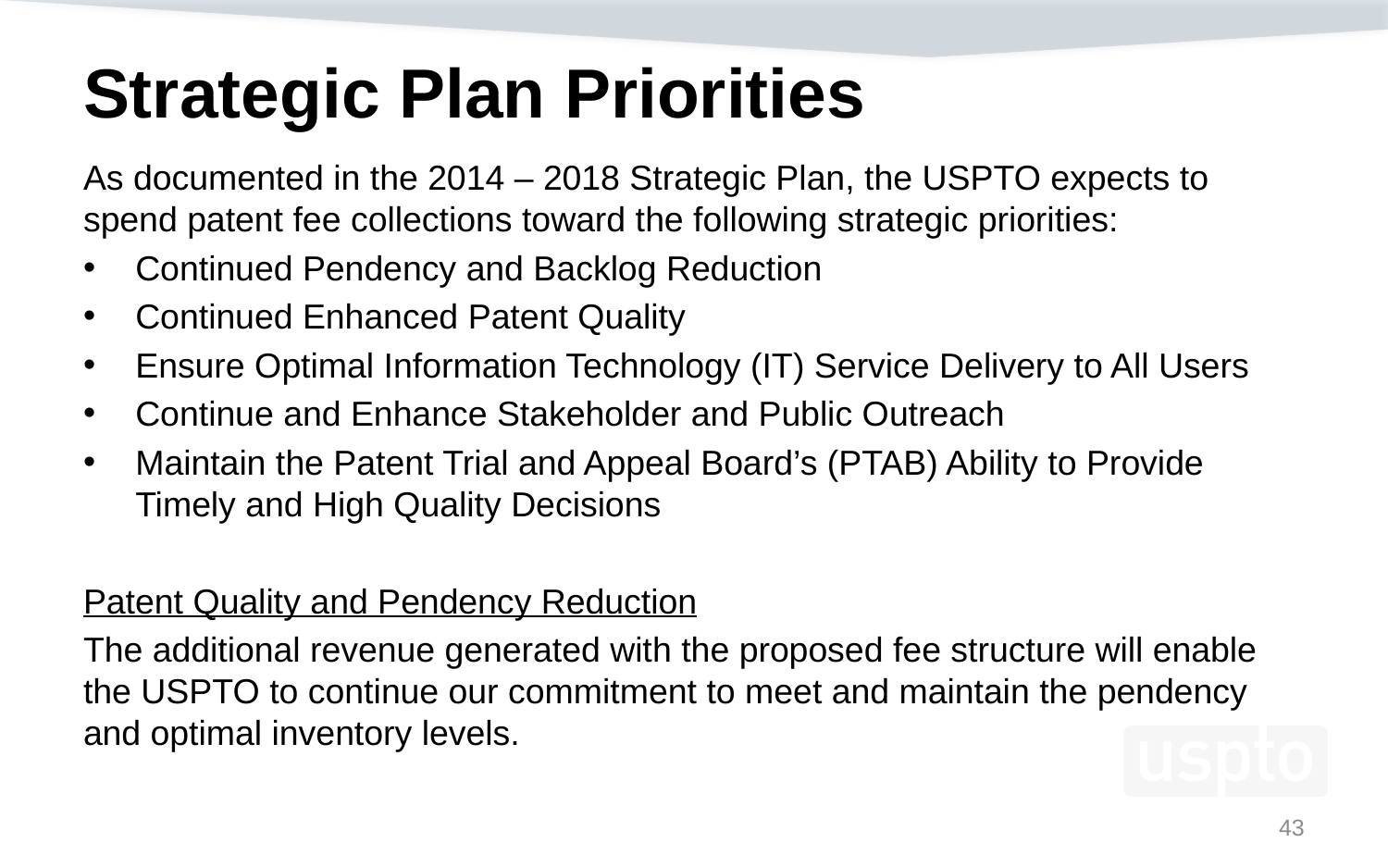

# Strategic Plan Priorities
As documented in the 2014 – 2018 Strategic Plan, the USPTO expects to spend patent fee collections toward the following strategic priorities:
Continued Pendency and Backlog Reduction
Continued Enhanced Patent Quality
Ensure Optimal Information Technology (IT) Service Delivery to All Users
Continue and Enhance Stakeholder and Public Outreach
Maintain the Patent Trial and Appeal Board’s (PTAB) Ability to Provide Timely and High Quality Decisions

Patent Quality and Pendency Reduction
The additional revenue generated with the proposed fee structure will enable the USPTO to continue our commitment to meet and maintain the pendency and optimal inventory levels.
43